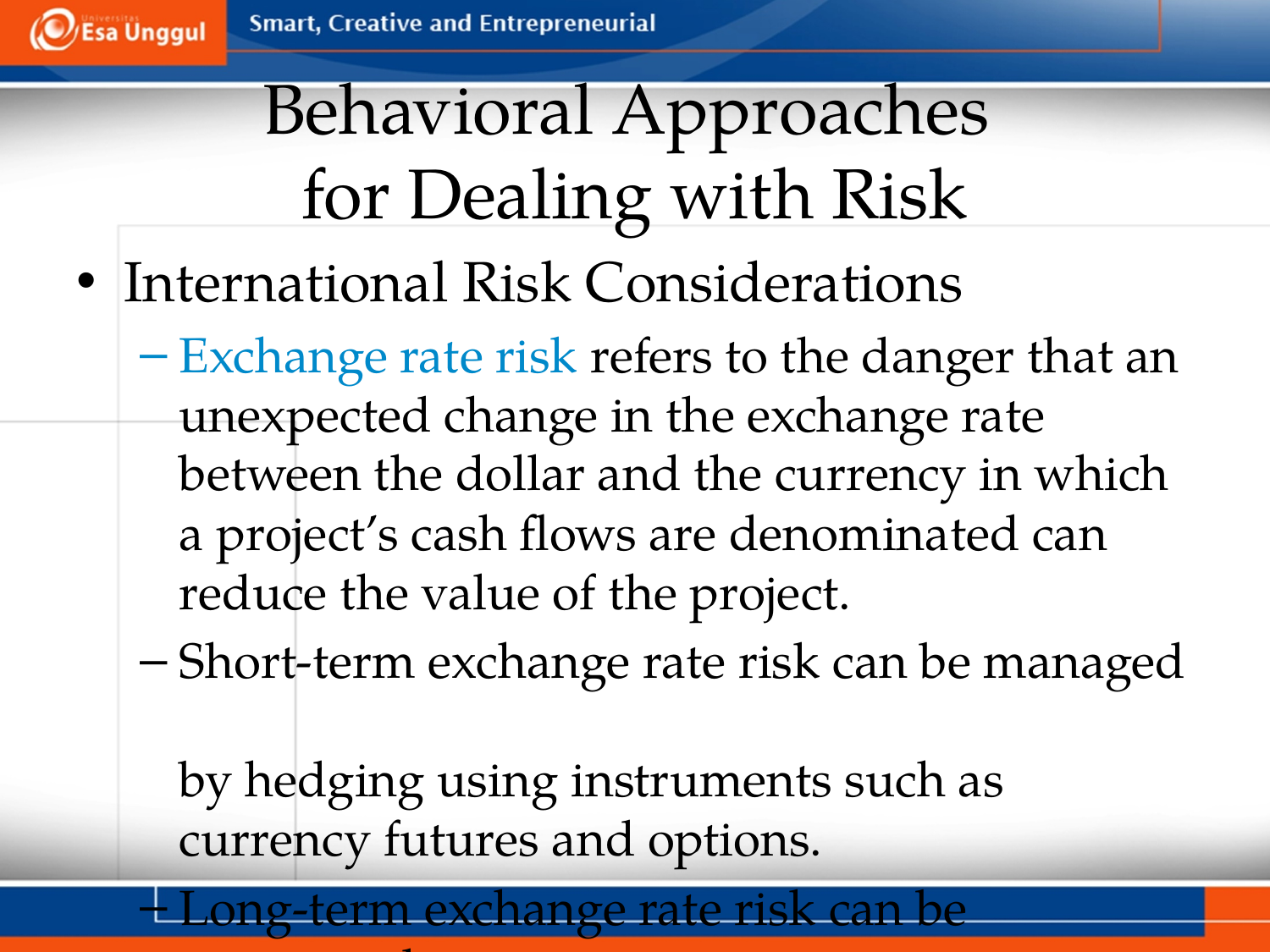

# Behavioral Approaches for Dealing with Risk
International Risk Considerations
Exchange rate risk refers to the danger that an unexpected change in the exchange rate between the dollar and the currency in which a project’s cash flows are denominated can reduce the value of the project.
Short-term exchange rate risk can be managed
by hedging using instruments such as currency futures and options.
Long-term exchange rate risk can be minimized
by financing the project in the local currency.